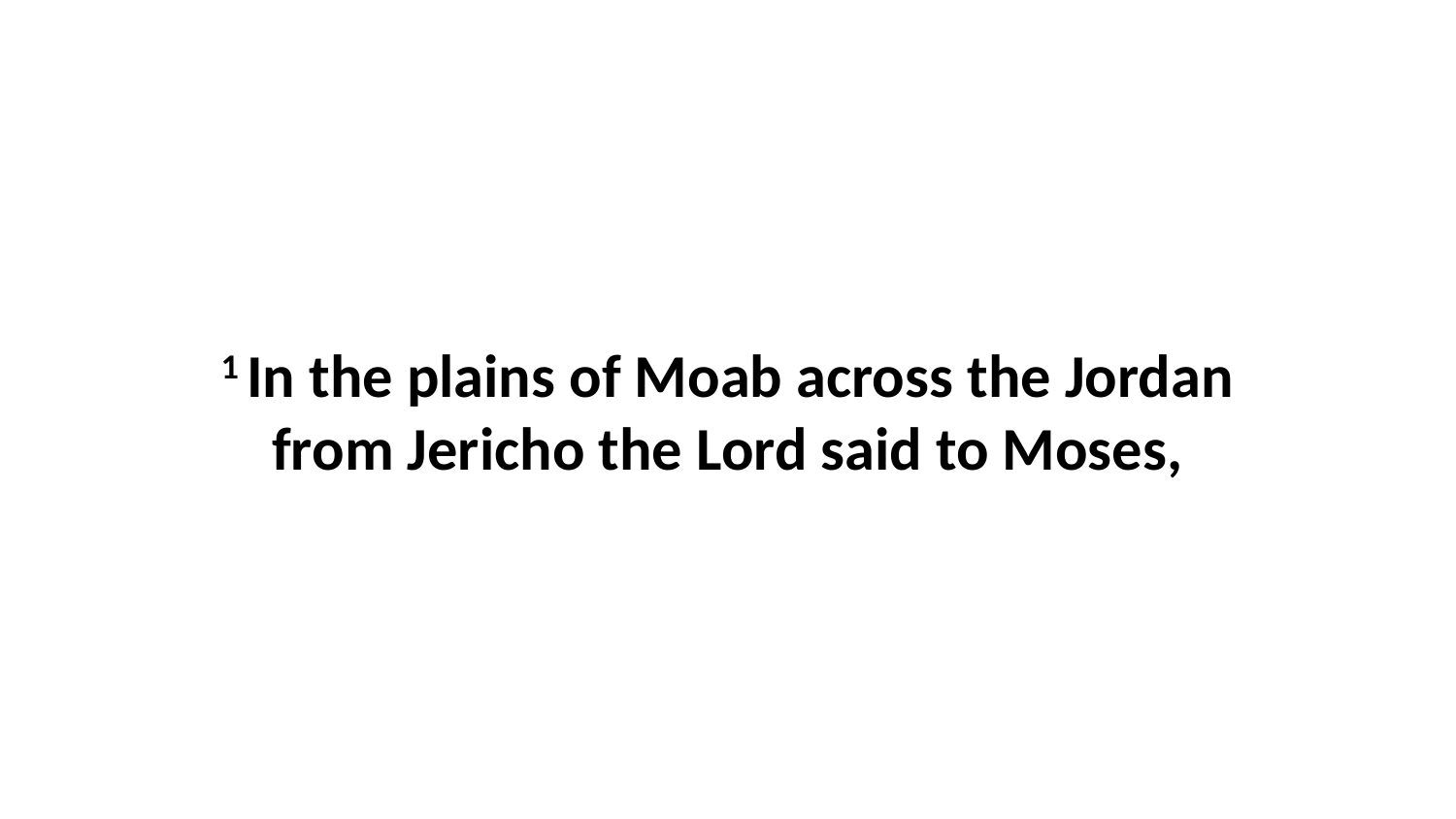

1 In the plains of Moab across the Jordan from Jericho the Lord said to Moses,